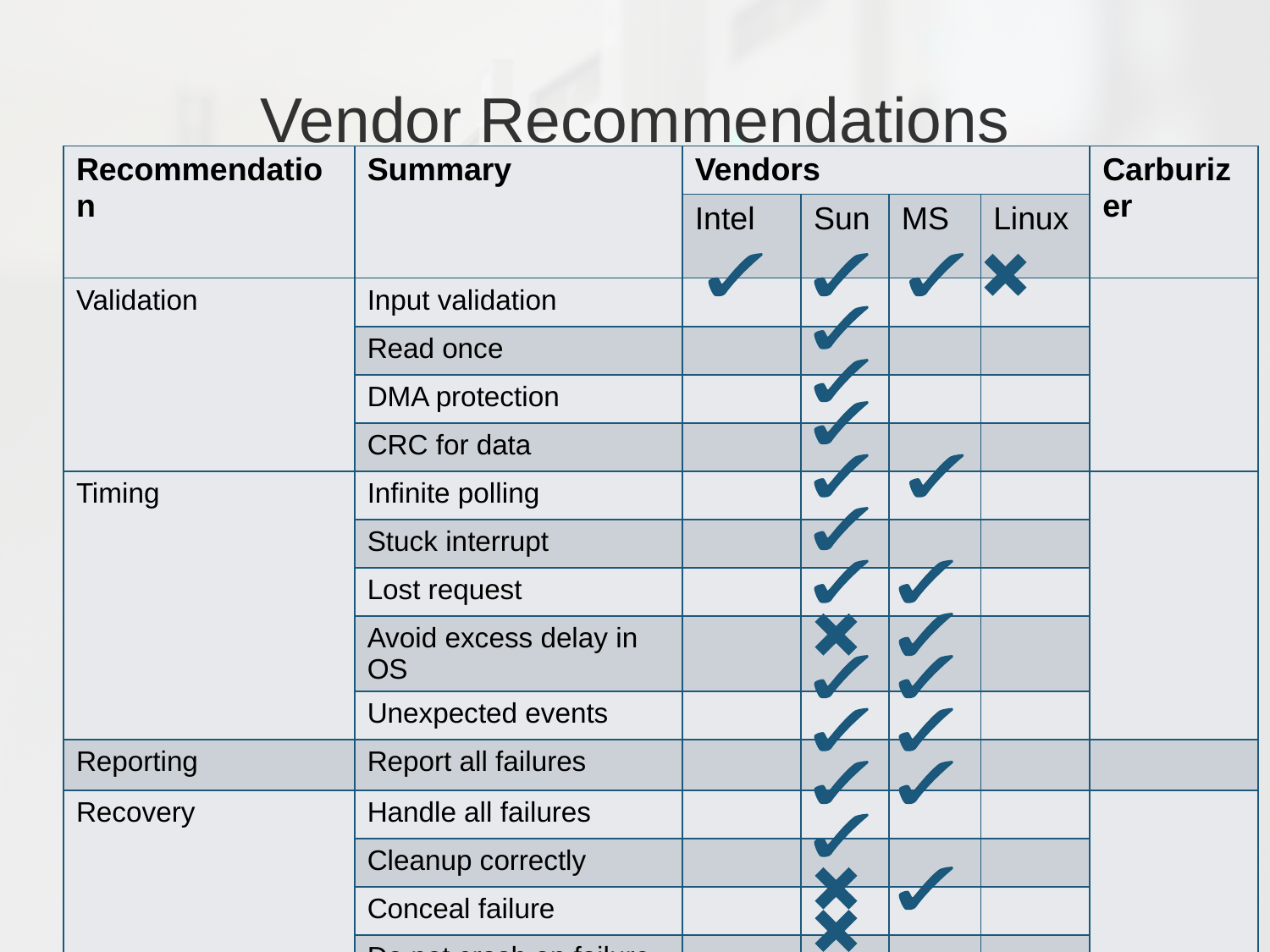

# Vendor Recommendations
| Recommendation | Summary | Vendors |  |  |  | Carburizer |
| --- | --- | --- | --- | --- | --- | --- |
|  |  | Intel | Sun | MS | Linux |  |
| Validation | Input validation |  |  |  |  |  |
|  | Read once |  |  |  |  |  |
|  | DMA protection |  |  |  |  |  |
|  | CRC for data |  |  |  |  |  |
| Timing | Infinite polling |  |  |  |  |  |
|  | Stuck interrupt |  |  |  |  |  |
|  | Lost request |  |  |  |  |  |
|  | Avoid excess delay in OS |  |  |  |  |  |
|  | Unexpected events |  |  |  |  |  |
| Reporting | Report all failures |  |  |  |  |  |
| Recovery | Handle all failures |  |  |  |  |  |
|  | Cleanup correctly |  |  |  |  |  |
|  | Conceal failure |  |  |  |  |  |
|  | Do not crash on failure |  |  |  |  |  |
|  | Test drivers for fault |  |  |  |  |  |
|  | Wrap I/O memory access |  |  |  |  |  |

9/18/09
Tolerating Hardware Device Failures in Software
45